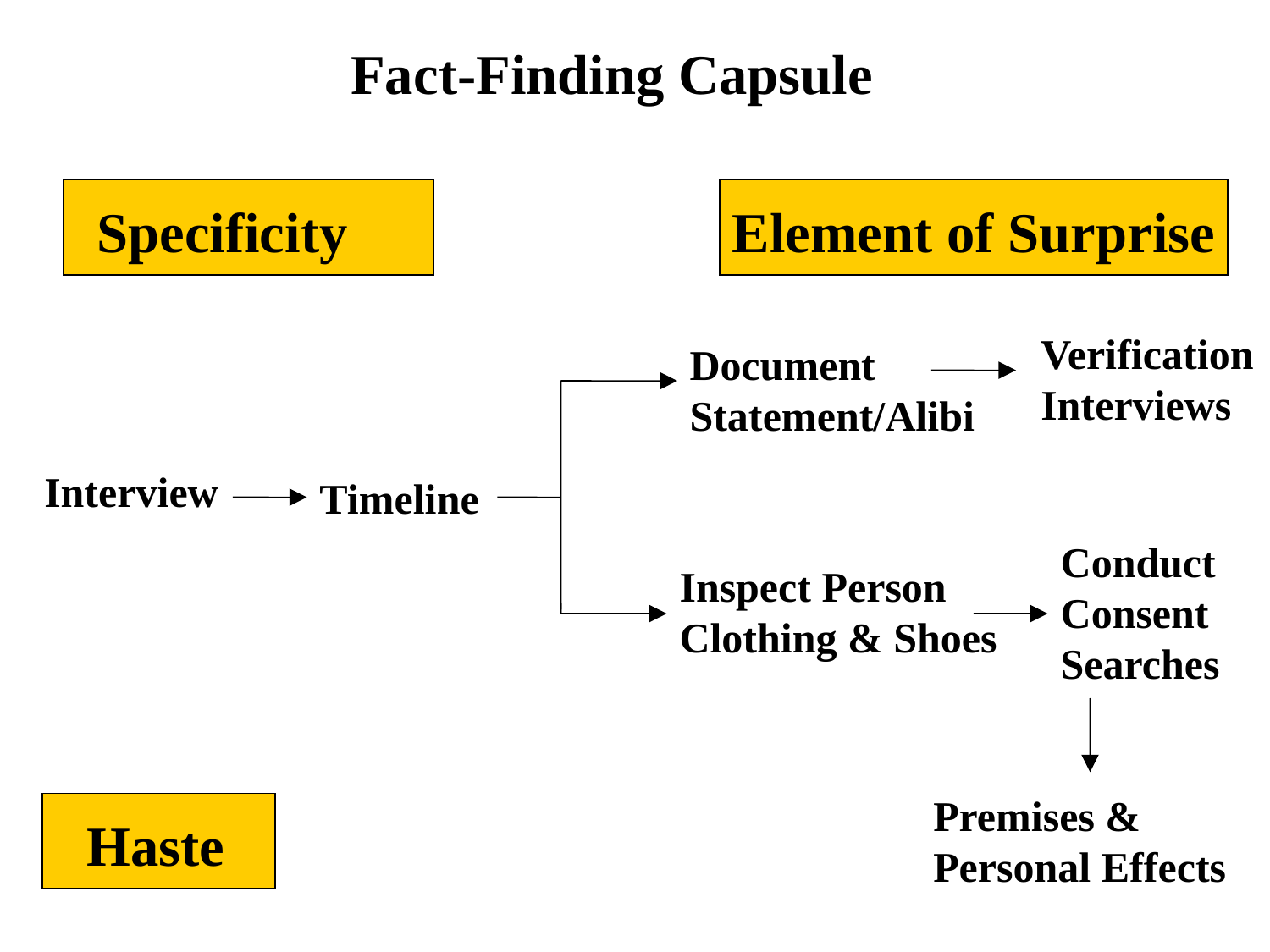

Fact-Finding Capsule

Specificity
Element of Surprise
Verification
Interviews
Document
Statement/Alibi

Interview
Timeline

Conduct
Consent
Searches
Inspect Person
Clothing & Shoes

Premises &
Personal Effects

Haste